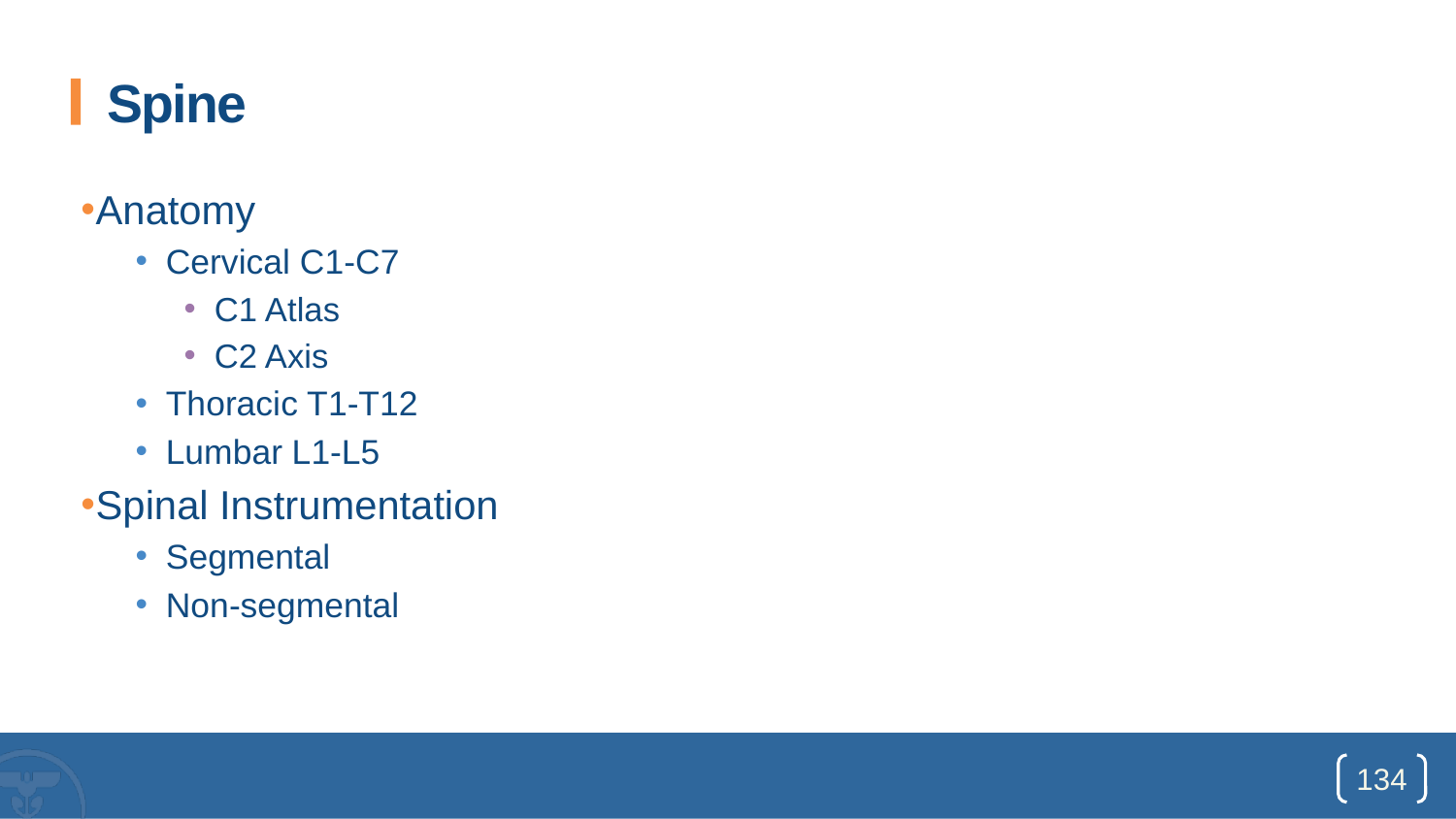

# Spine
Anatomy
Cervical C1-C7
C1 Atlas
C2 Axis
Thoracic T1-T12
Lumbar L1-L5
Spinal Instrumentation
Segmental
Non-segmental

134